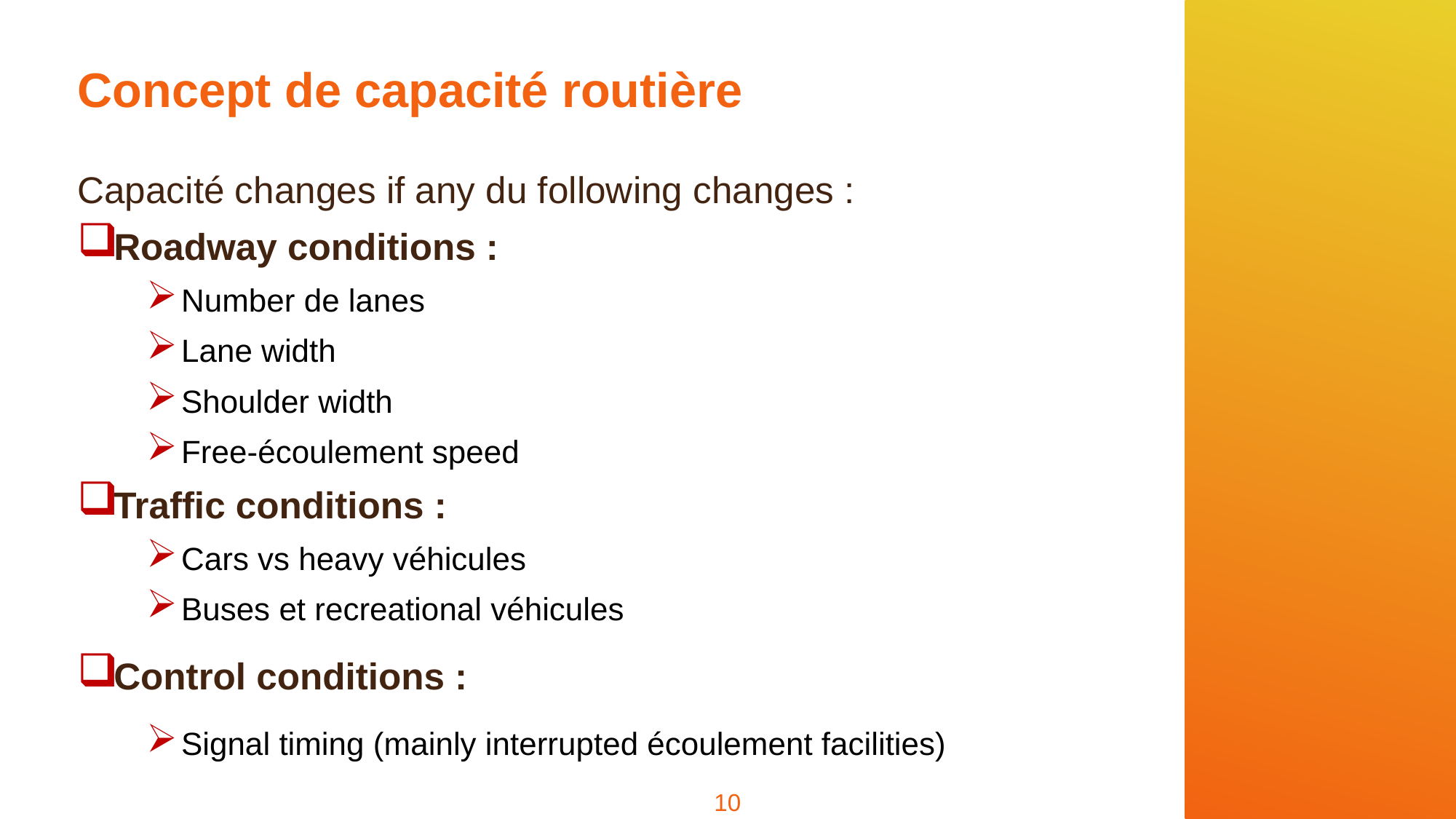

# Concept de capacité routière
Capacité changes if any du following changes :
Roadway conditions :
Number de lanes
Lane width
Shoulder width
Free-écoulement speed
Traffic conditions :
Cars vs heavy véhicules
Buses et recreational véhicules
Control conditions :
Signal timing (mainly interrupted écoulement facilities)